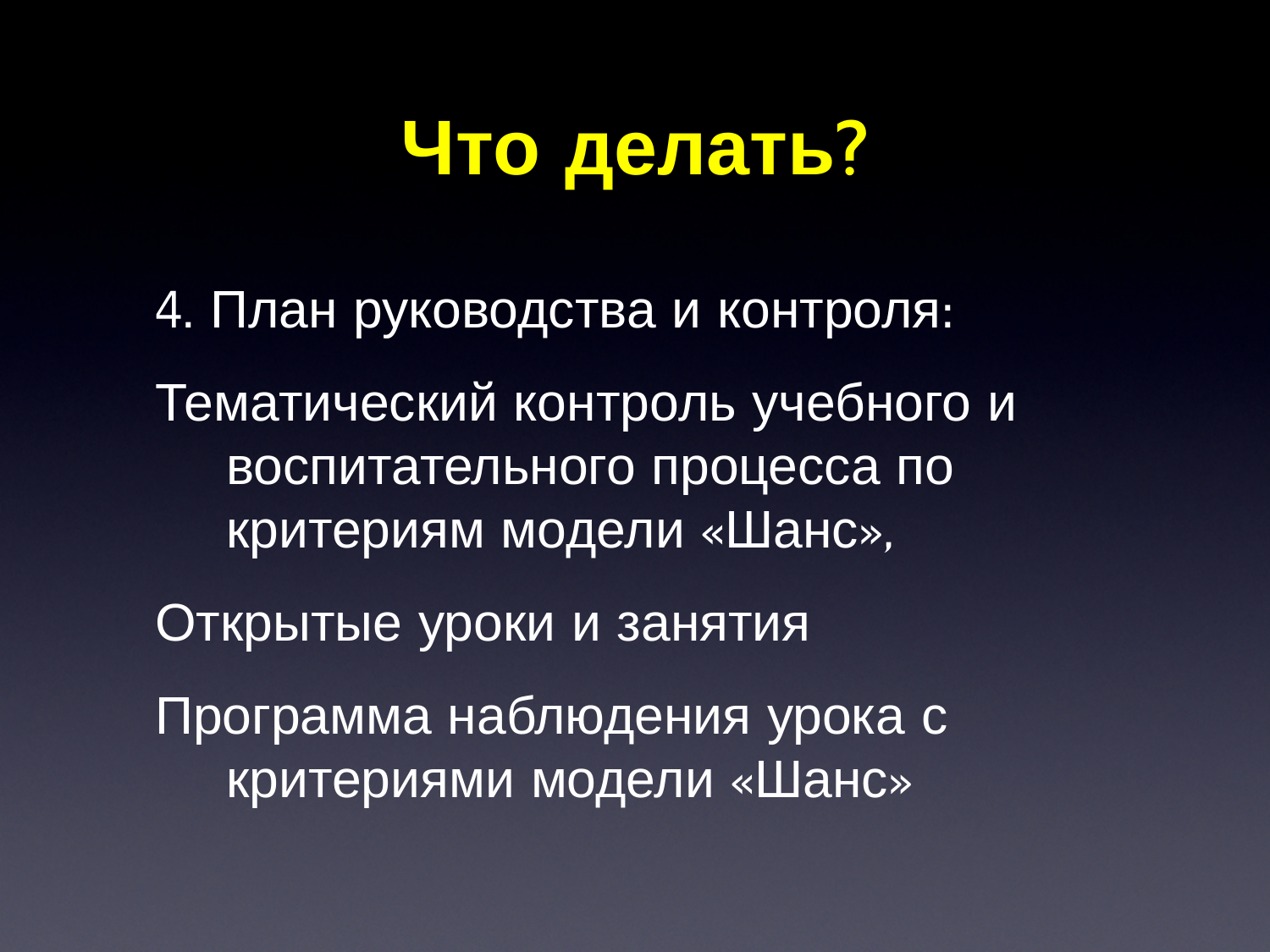

# Что делать?
4. План руководства и контроля:
Тематический контроль учебного и воспитательного процесса по критериям модели «Шанс»,
Открытые уроки и занятия
Программа наблюдения урока с критериями модели «Шанс»